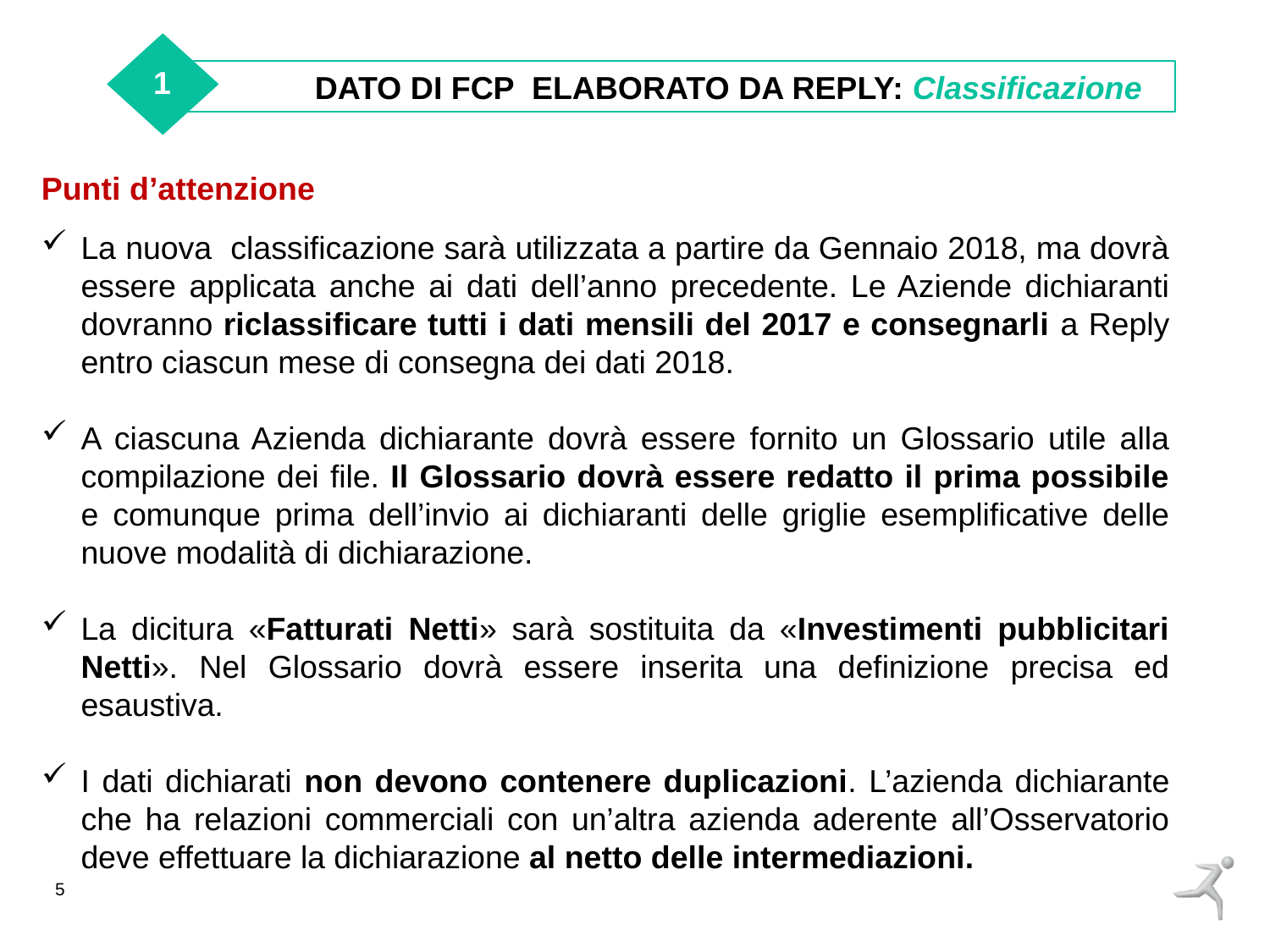

DATO DI FCP  ELABORATO DA REPLY: Classificazione
1
Punti d’attenzione

La nuova  classificazione sarà utilizzata a partire da Gennaio 2018, ma dovrà essere applicata anche ai dati dell’anno precedente. Le Aziende dichiaranti dovranno riclassificare tutti i dati mensili del 2017 e consegnarli a Reply entro ciascun mese di consegna dei dati 2018.

A ciascuna Azienda dichiarante dovrà essere fornito un Glossario utile alla compilazione dei file. Il Glossario dovrà essere redatto il prima possibile e comunque prima dell’invio ai dichiaranti delle griglie esemplificative delle nuove modalità di dichiarazione.

La dicitura «Fatturati Netti» sarà sostituita da «Investimenti pubblicitari Netti». Nel Glossario dovrà essere inserita una definizione precisa ed esaustiva.

I dati dichiarati non devono contenere duplicazioni. L’azienda dichiarante che ha relazioni commerciali con un’altra azienda aderente all’Osservatorio deve effettuare la dichiarazione al netto delle intermediazioni.